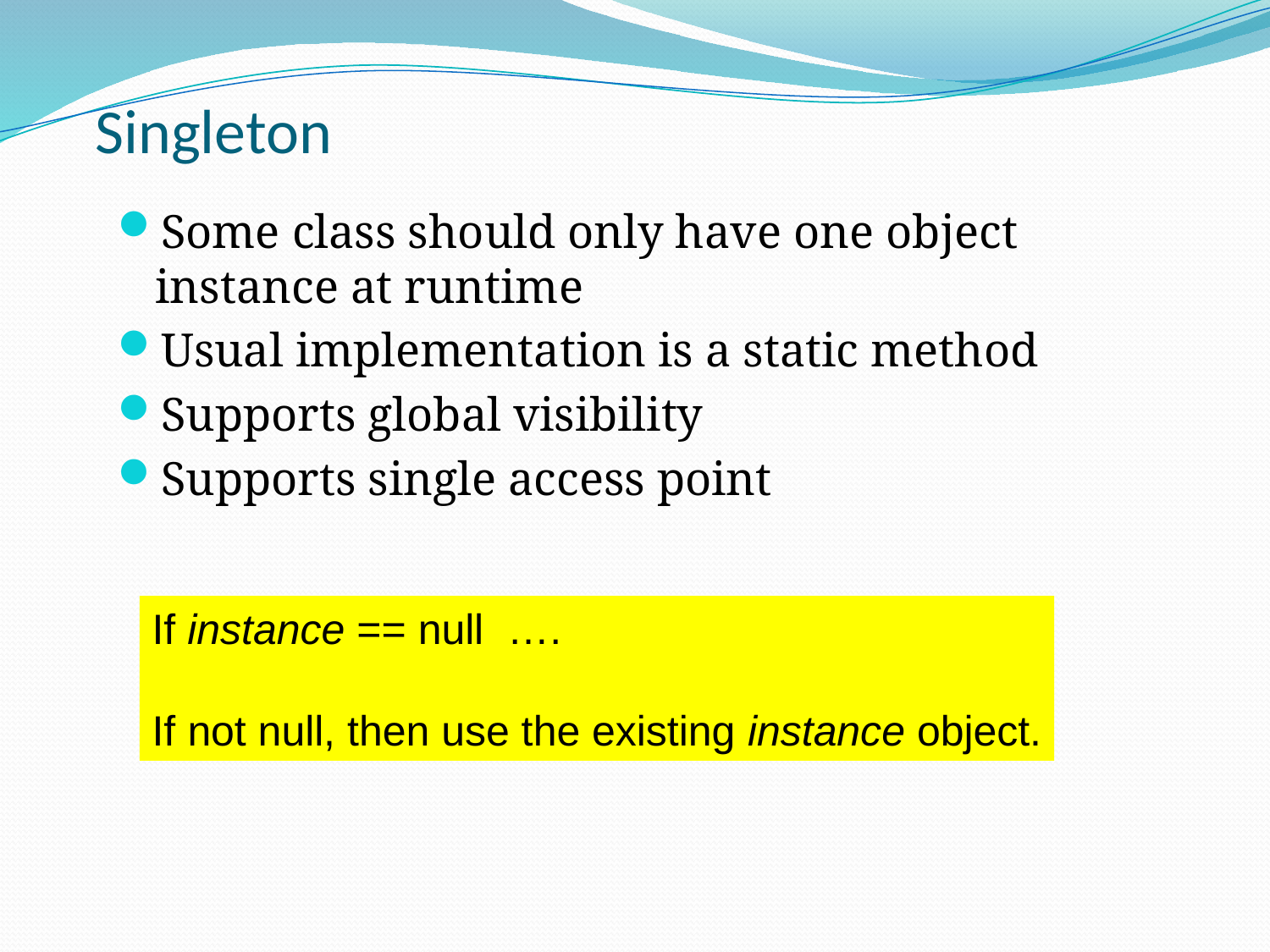

# Singleton
Some class should only have one object instance at runtime
Usual implementation is a static method
Supports global visibility
Supports single access point

If instance == null  ….

If not null, then use the existing instance object.